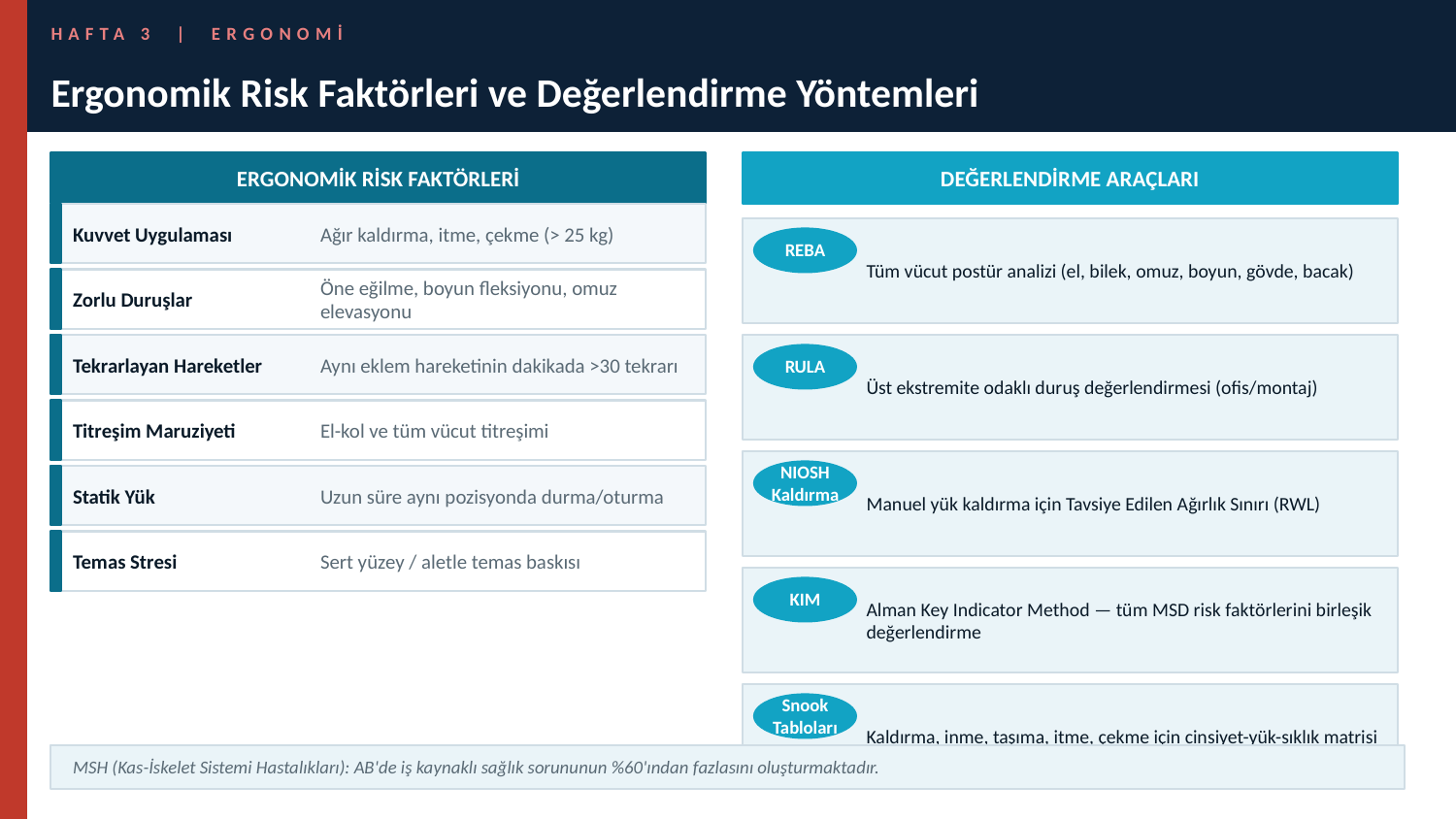

HAFTA 3  |  ERGONOMİ
Ergonomik Risk Faktörleri ve Değerlendirme Yöntemleri

ERGONOMİK RİSK FAKTÖRLERİ

DEĞERLENDİRME ARAÇLARI

Kuvvet Uygulaması
Ağır kaldırma, itme, çekme (> 25 kg)

Tüm vücut postür analizi (el, bilek, omuz, boyun, gövde, bacak)
REBA

Zorlu Duruşlar
Öne eğilme, boyun fleksiyonu, omuz elevasyonu

Tekrarlayan Hareketler
Aynı eklem hareketinin dakikada >30 tekrarı

Üst ekstremite odaklı duruş değerlendirmesi (ofis/montaj)
RULA

Titreşim Maruziyeti
El-kol ve tüm vücut titreşimi

Manuel yük kaldırma için Tavsiye Edilen Ağırlık Sınırı (RWL)
NIOSH Kaldırma

Statik Yük
Uzun süre aynı pozisyonda durma/oturma

Temas Stresi
Sert yüzey / aletle temas baskısı

Alman Key Indicator Method — tüm MSD risk faktörlerini birleşik değerlendirme
KIM

Kaldırma, inme, taşıma, itme, çekme için cinsiyet-yük-sıklık matrisi
Snook Tabloları

MSH (Kas-İskelet Sistemi Hastalıkları): AB'de iş kaynaklı sağlık sorununun %60'ından fazlasını oluşturmaktadır.